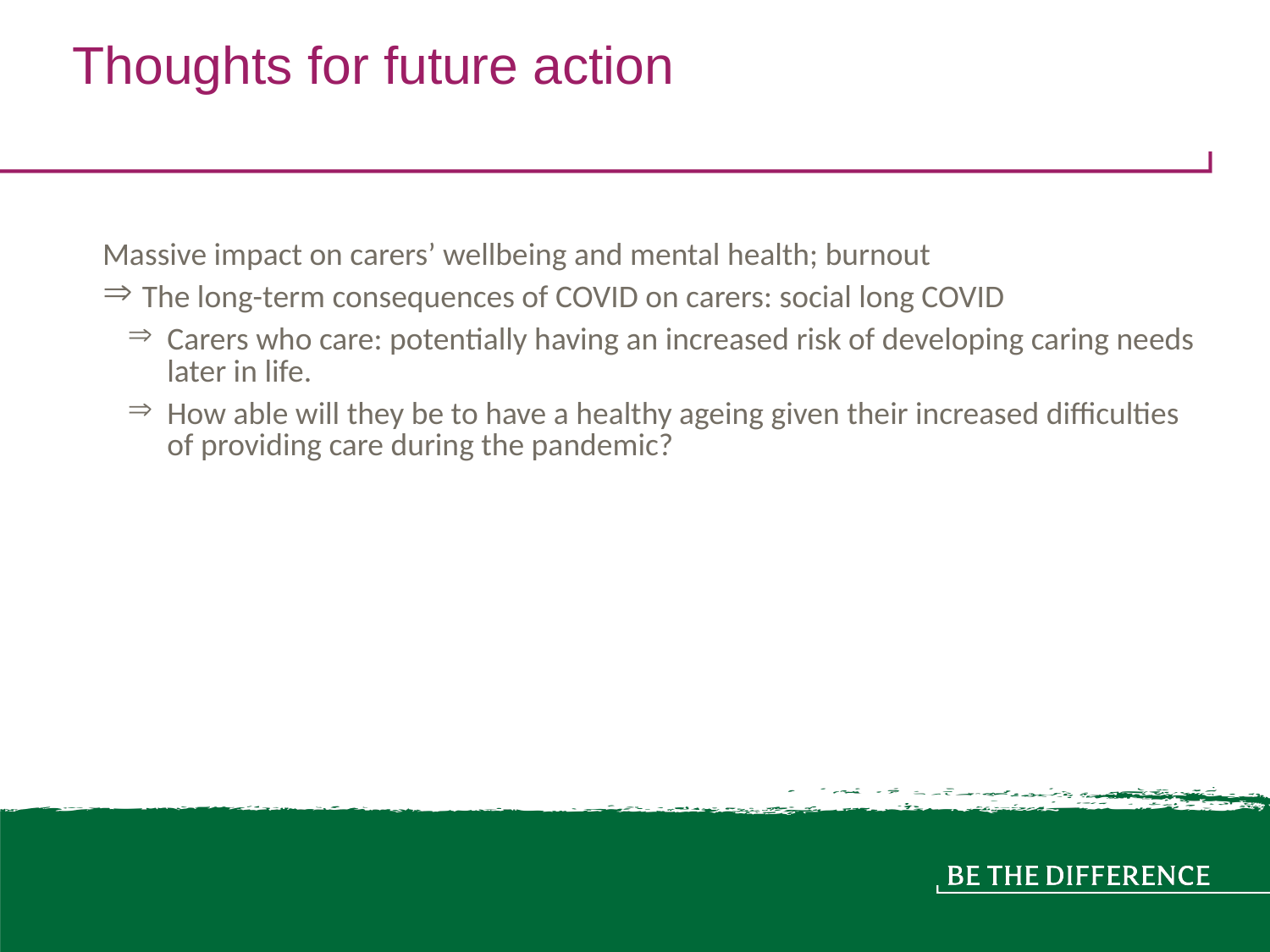

# Thoughts for future action
Massive impact on carers’ wellbeing and mental health; burnout
The long-term consequences of COVID on carers: social long COVID
Carers who care: potentially having an increased risk of developing caring needs later in life.
How able will they be to have a healthy ageing given their increased difficulties of providing care during the pandemic?